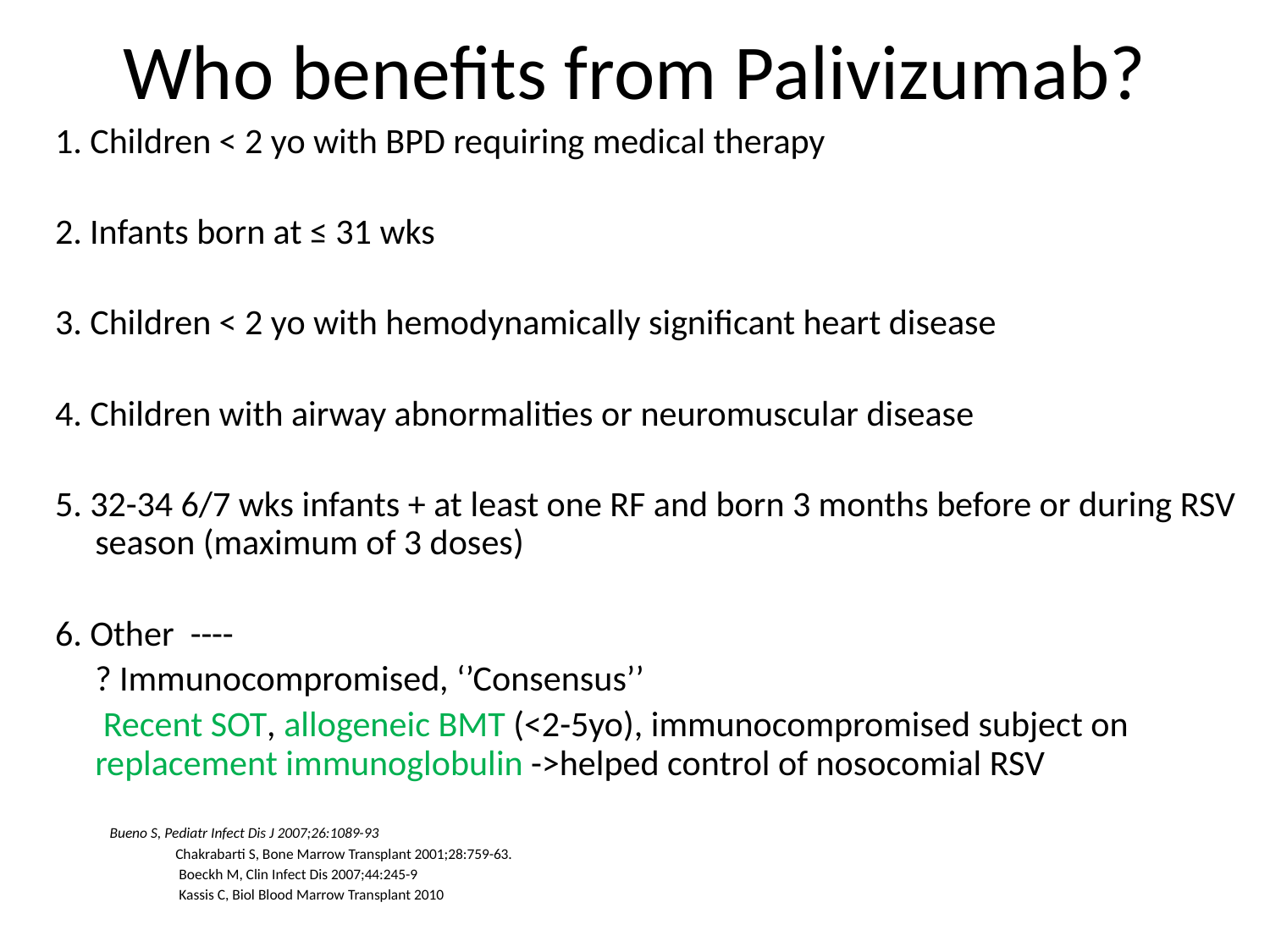

# Who benefits from Palivizumab?
1. Children < 2 yo with BPD requiring medical therapy

2. Infants born at ≤ 31 wks

3. Children < 2 yo with hemodynamically significant heart disease

4. Children with airway abnormalities or neuromuscular disease

5. 32-34 6/7 wks infants + at least one RF and born 3 months before or during RSV season (maximum of 3 doses)

6. Other  ----
	? Immunocompromised, ‘’Consensus’’
	 Recent SOT, allogeneic BMT (<2-5yo), immunocompromised subject on replacement immunoglobulin ->helped control of nosocomial RSV

 									                                 Bueno S, Pediatr Infect Dis J 2007;26:1089-93
									          Chakrabarti S, Bone Marrow Transplant 2001;28:759-63.
									           Boeckh M, Clin Infect Dis 2007;44:245-9
									           Kassis C, Biol Blood Marrow Transplant 2010